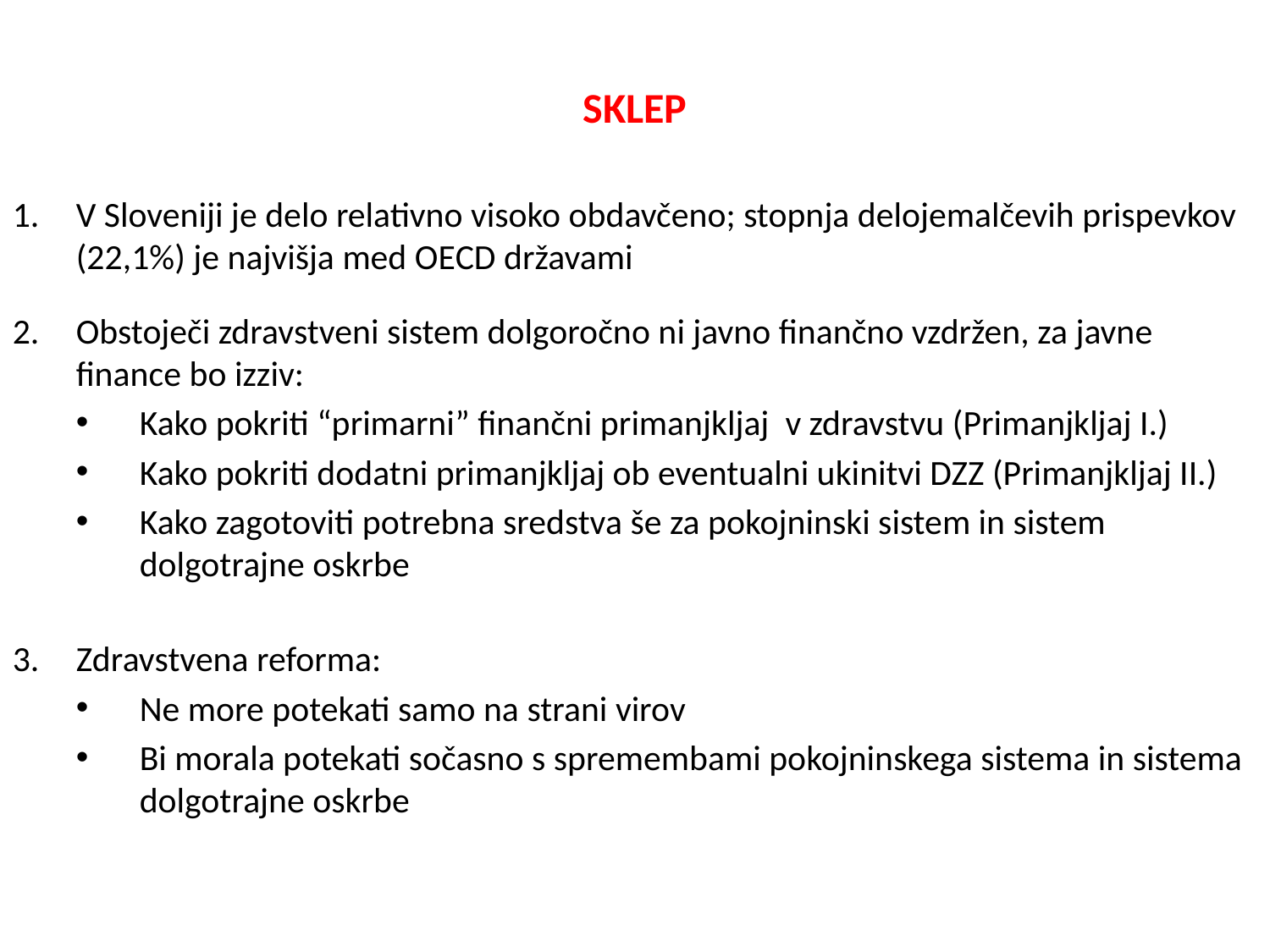

# SKLEP
V Sloveniji je delo relativno visoko obdavčeno; stopnja delojemalčevih prispevkov (22,1%) je najvišja med OECD državami

2.	Obstoječi zdravstveni sistem dolgoročno ni javno finančno vzdržen, za javne finance bo izziv:
Kako pokriti “primarni” finančni primanjkljaj  v zdravstvu (Primanjkljaj I.)
Kako pokriti dodatni primanjkljaj ob eventualni ukinitvi DZZ (Primanjkljaj II.)
Kako zagotoviti potrebna sredstva še za pokojninski sistem in sistem dolgotrajne oskrbe

Zdravstvena reforma:
Ne more potekati samo na strani virov
Bi morala potekati sočasno s spremembami pokojninskega sistema in sistema dolgotrajne oskrbe